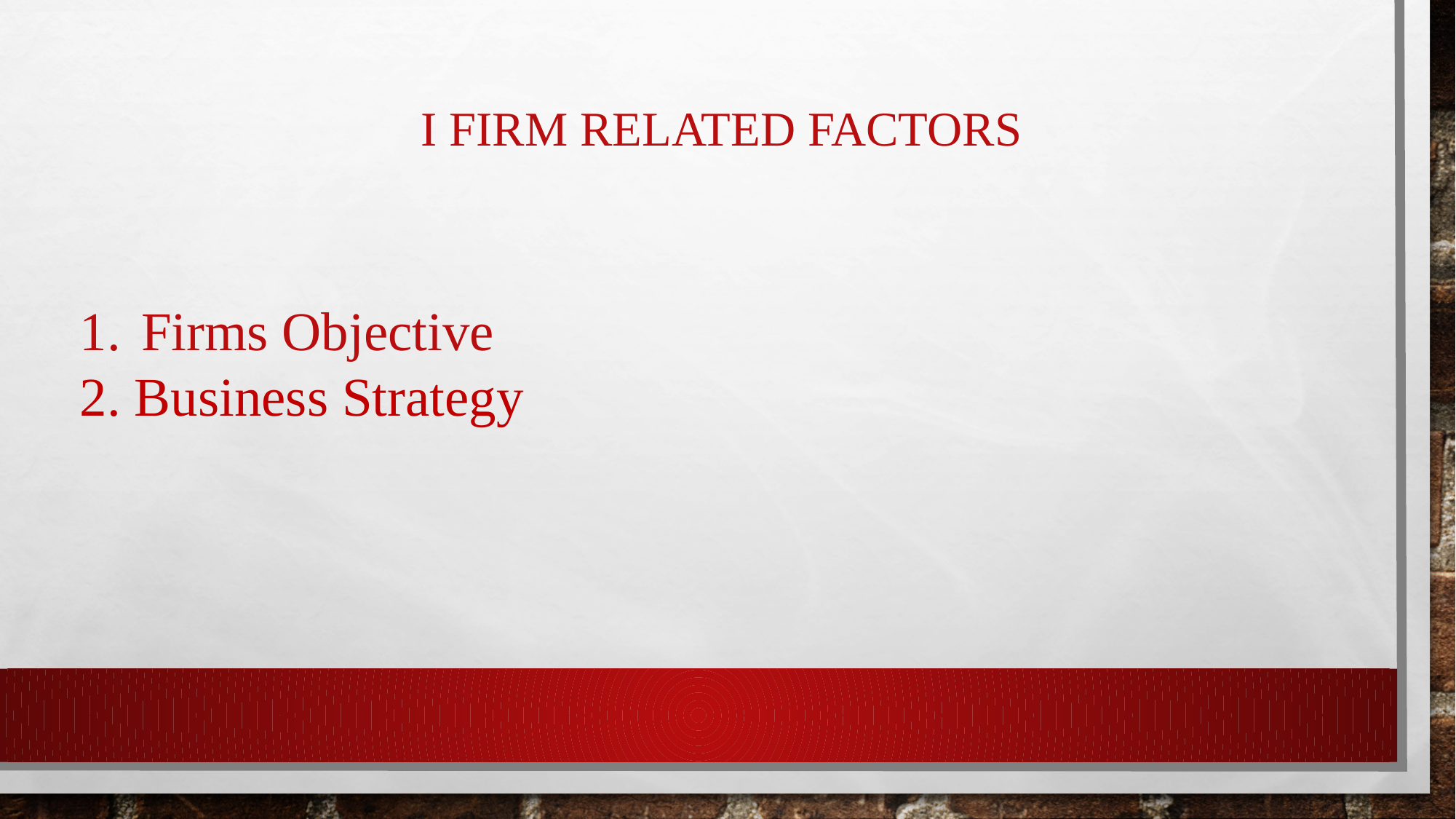

# I FIRM RELATED FACTORS

Firms Objective
2. Business Strategy